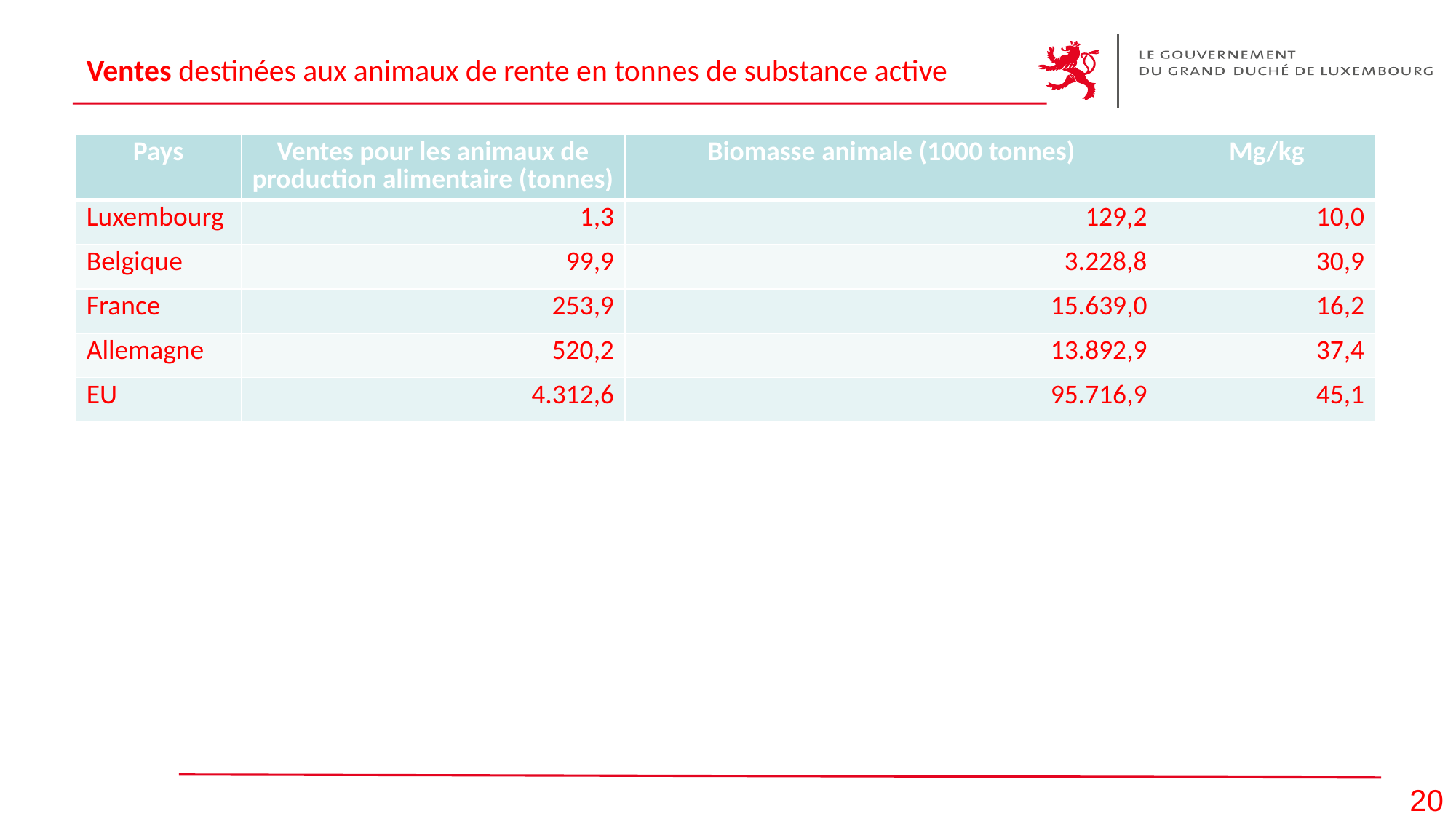

# Ventes destinées aux animaux de rente en tonnes de substance active
| Pays | Ventes pour les animaux de production alimentaire (tonnes) | Biomasse animale (1000 tonnes) | Mg/kg |
| --- | --- | --- | --- |
| Luxembourg | 1,3 | 129,2 | 10,0 |
| Belgique | 99,9 | 3.228,8 | 30,9 |
| France | 253,9 | 15.639,0 | 16,2 |
| Allemagne | 520,2 | 13.892,9 | 37,4 |
| EU | 4.312,6 | 95.716,9 | 45,1 |
20